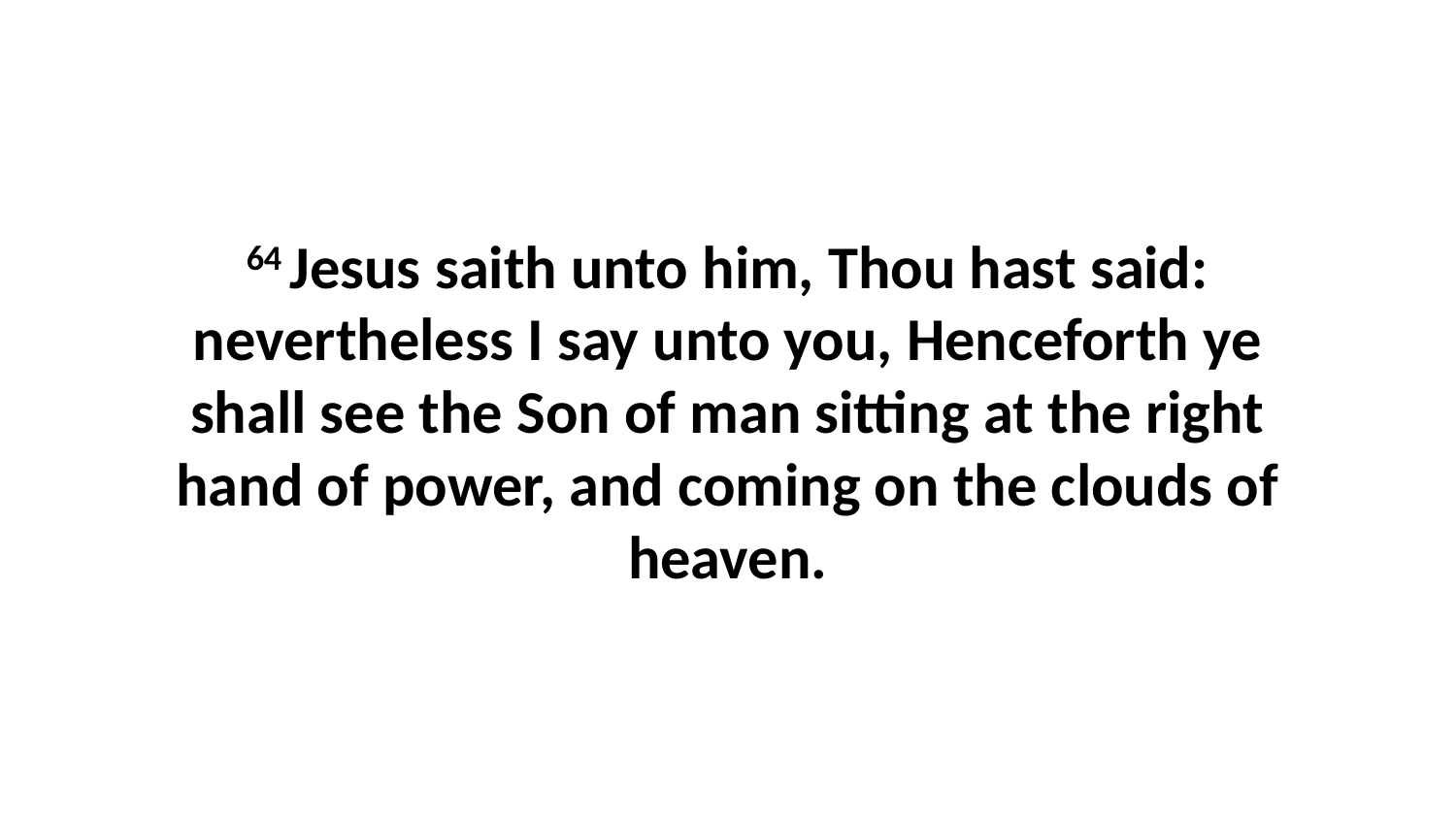

64 Jesus saith unto him, Thou hast said: nevertheless I say unto you, Henceforth ye shall see the Son of man sitting at the right hand of power, and coming on the clouds of heaven.